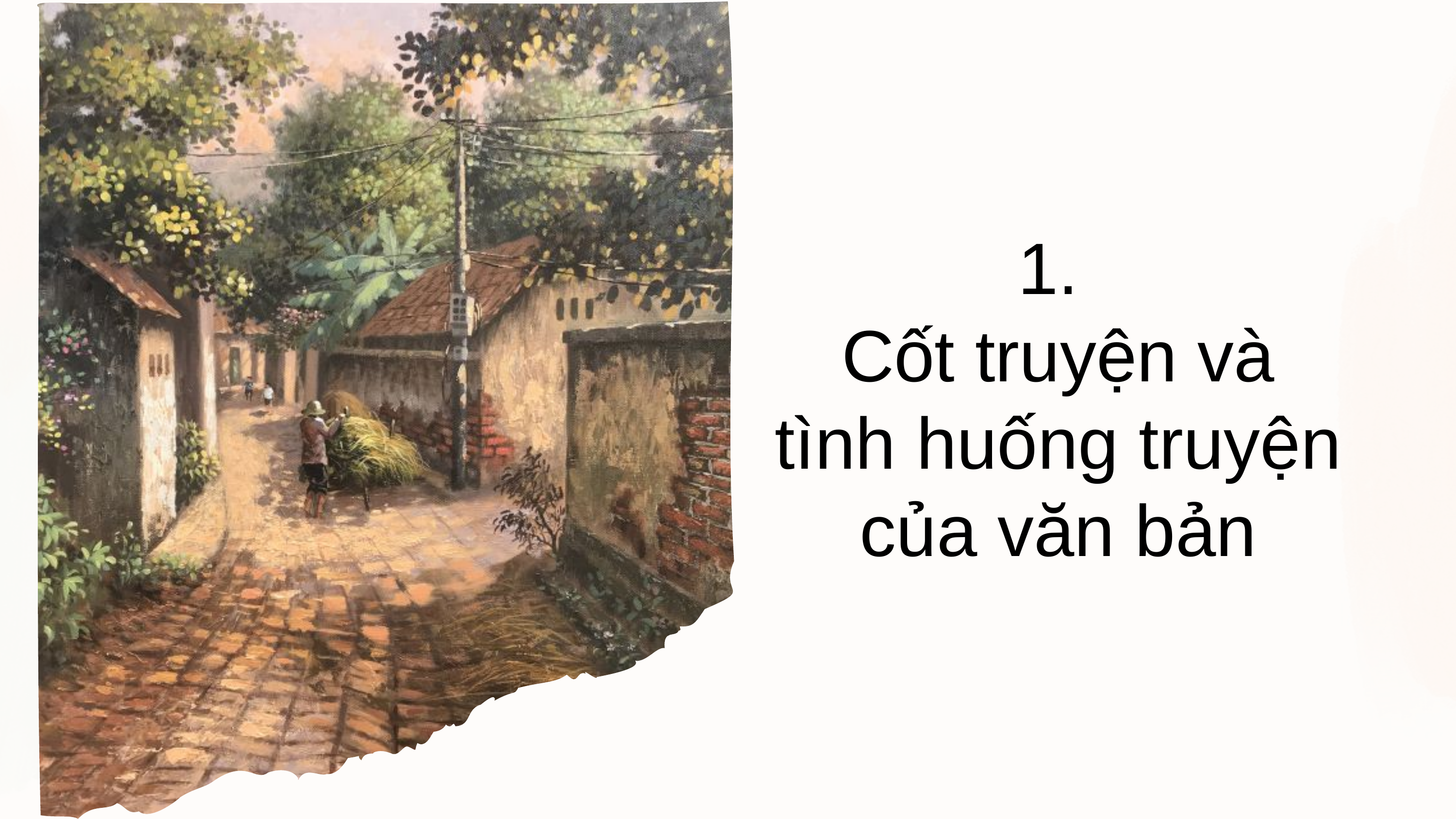

1.
Cốt truyện và
 tình huống truyện
của văn bản